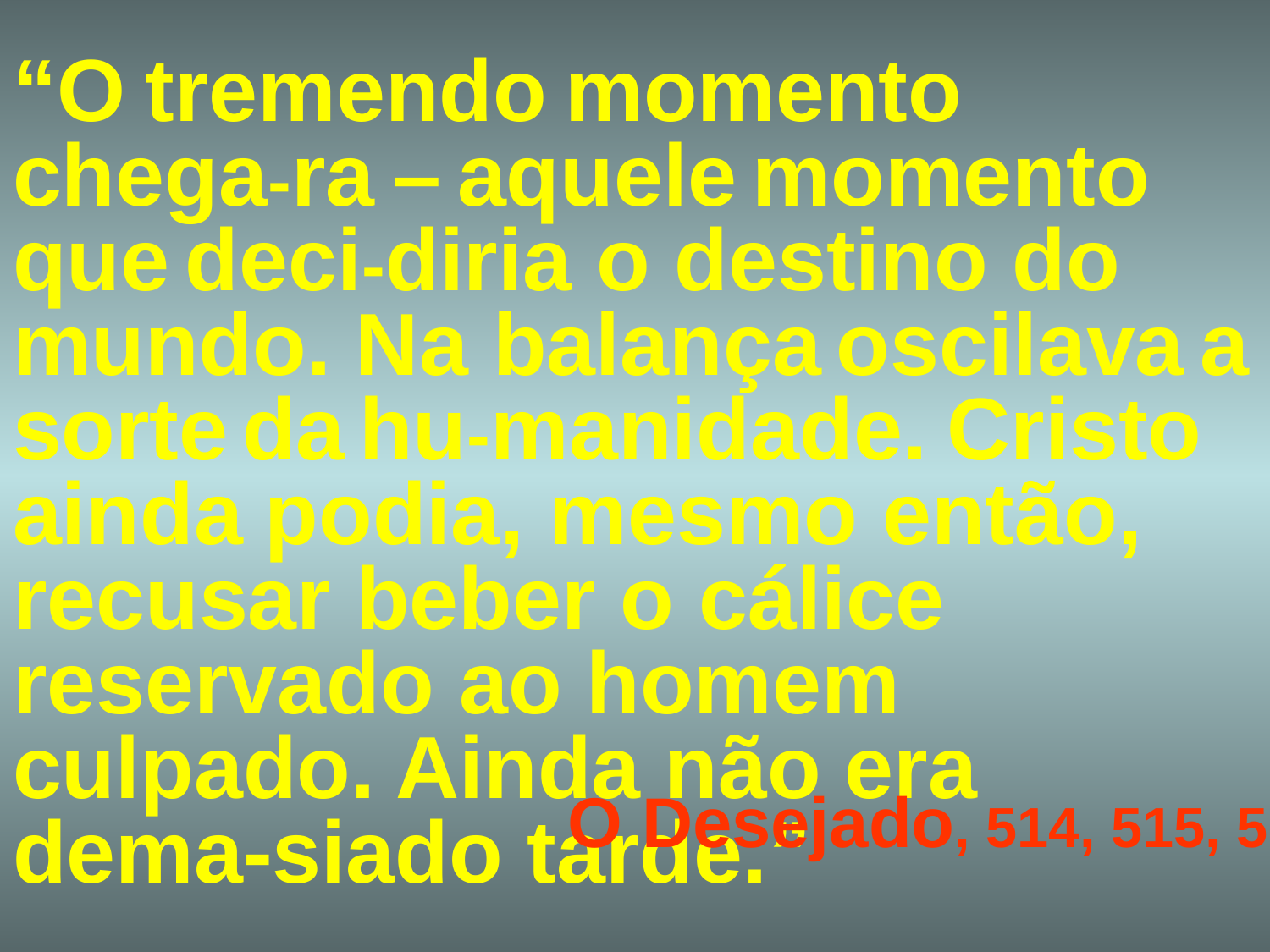

# “O tremendo momento chega-ra – aquele momento que deci-diria o destino do mundo. Na balança oscilava a sorte da hu-manidade. Cristo ainda podia, mesmo então, recusar beber o cálice reservado ao homem culpado. Ainda não era dema-siado tarde.”
O Desejado, 514, 515, 517